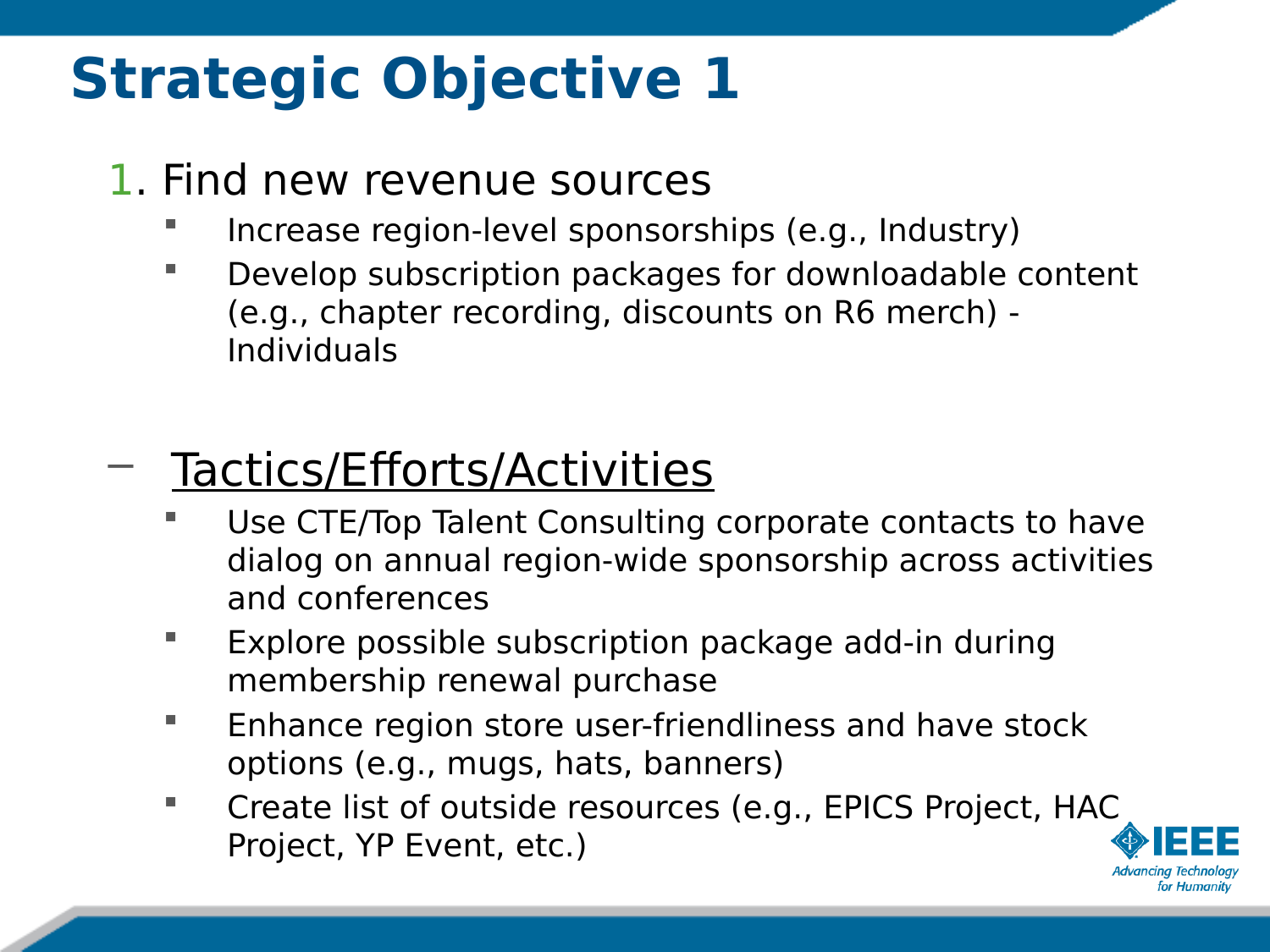

# Strategic Objective 1
1. Find new revenue sources
Increase region-level sponsorships (e.g., Industry)
Develop subscription packages for downloadable content (e.g., chapter recording, discounts on R6 merch) - Individuals

Tactics/Efforts/Activities
Use CTE/Top Talent Consulting corporate contacts to have dialog on annual region-wide sponsorship across activities and conferences
Explore possible subscription package add-in during membership renewal purchase
Enhance region store user-friendliness and have stock options (e.g., mugs, hats, banners)
Create list of outside resources (e.g., EPICS Project, HAC Project, YP Event, etc.)